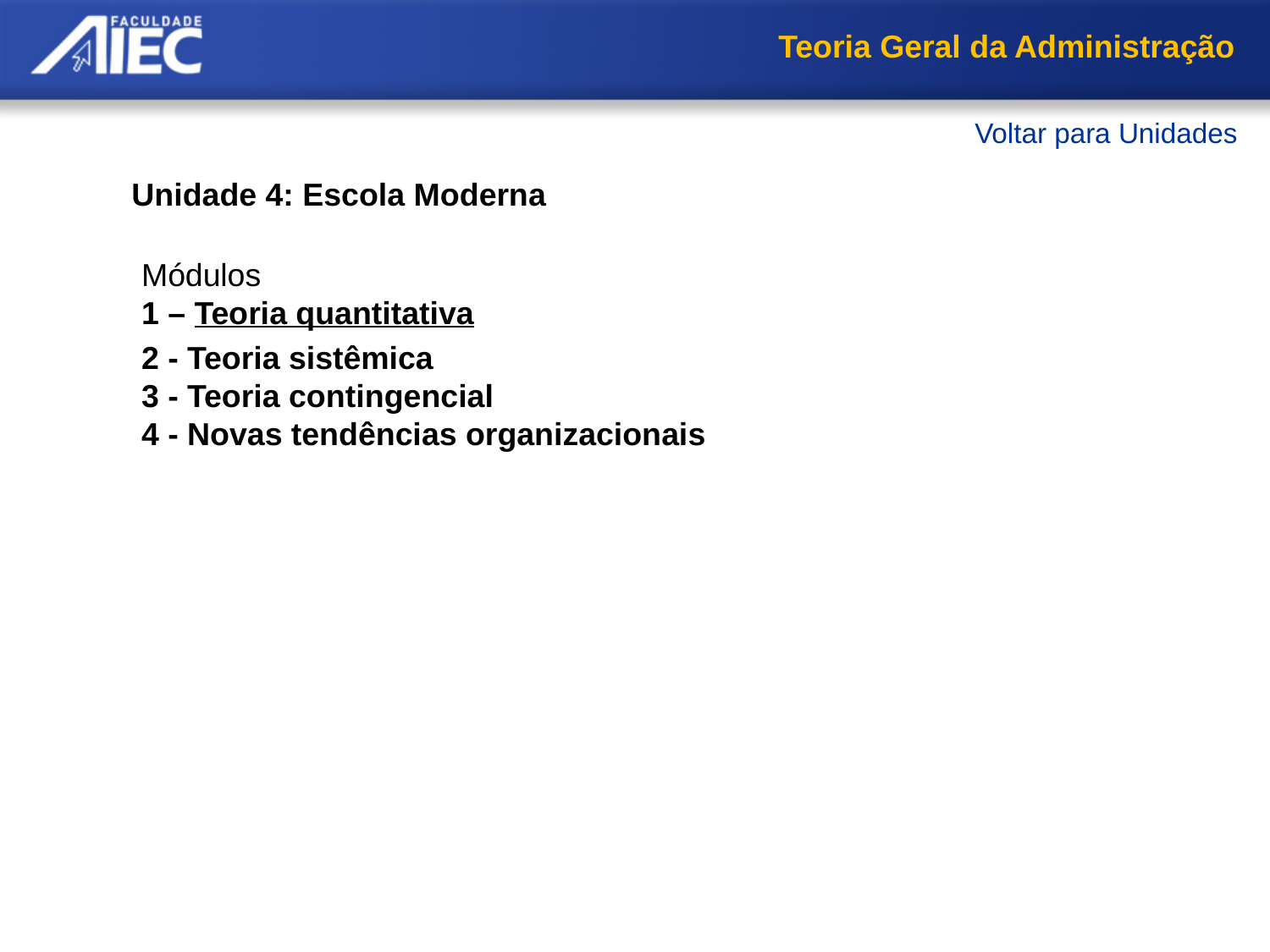

Teoria Geral da Administração
Voltar para Unidades
Unidade 4: Escola Moderna
Módulos
1 – Teoria quantitativa
2 - Teoria sistêmica
3 - Teoria contingencial
4 - Novas tendências organizacionais

Origens
A tomada de decisão
Modelos quantitativos
A Pesquisa Operacional - P.O.
Críticas
Resumo